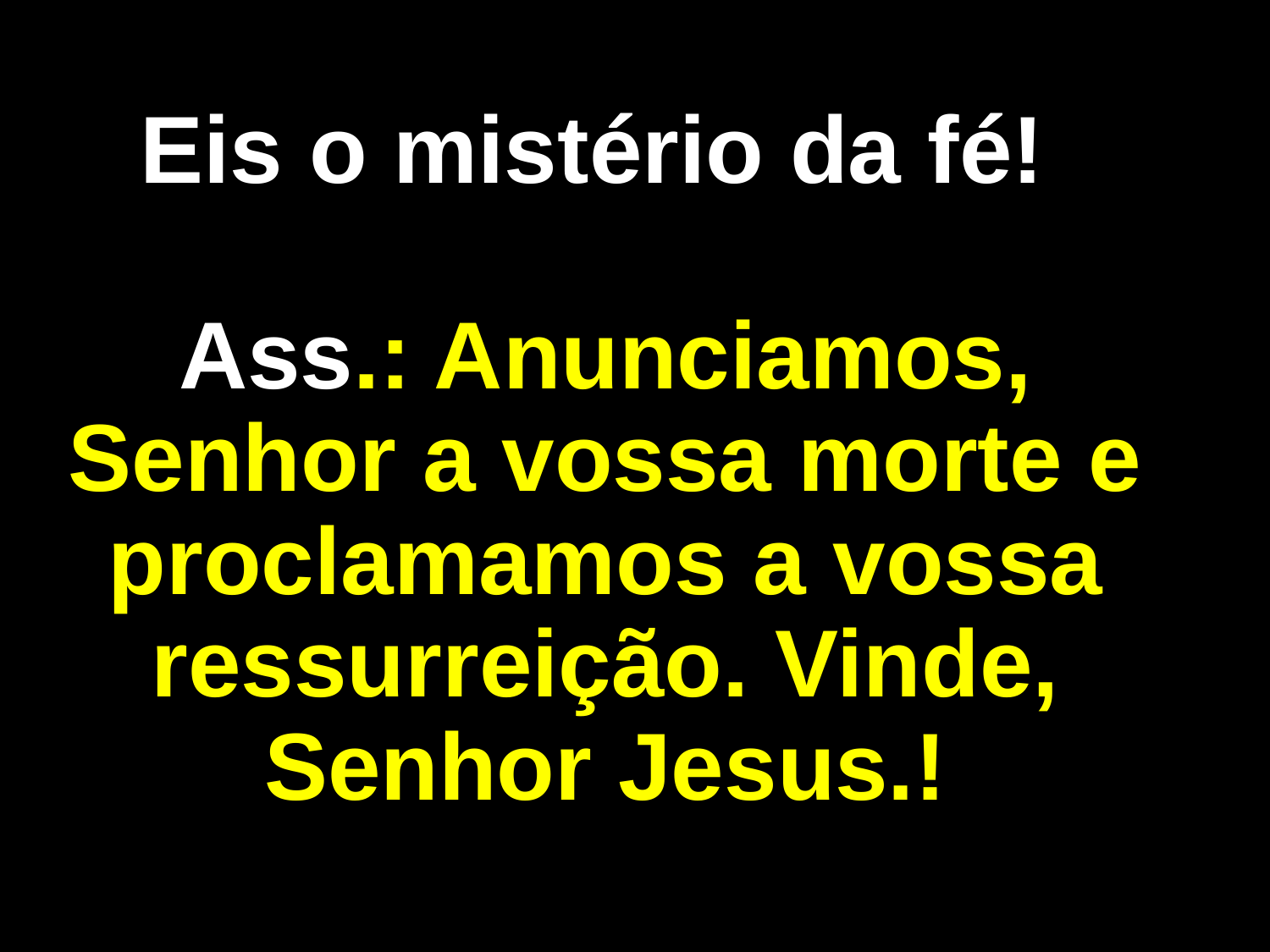

# Eis o mistério da fé! Ass.: Anunciamos, Senhor a vossa morte e proclamamos a vossa ressurreição. Vinde, Senhor Jesus.!